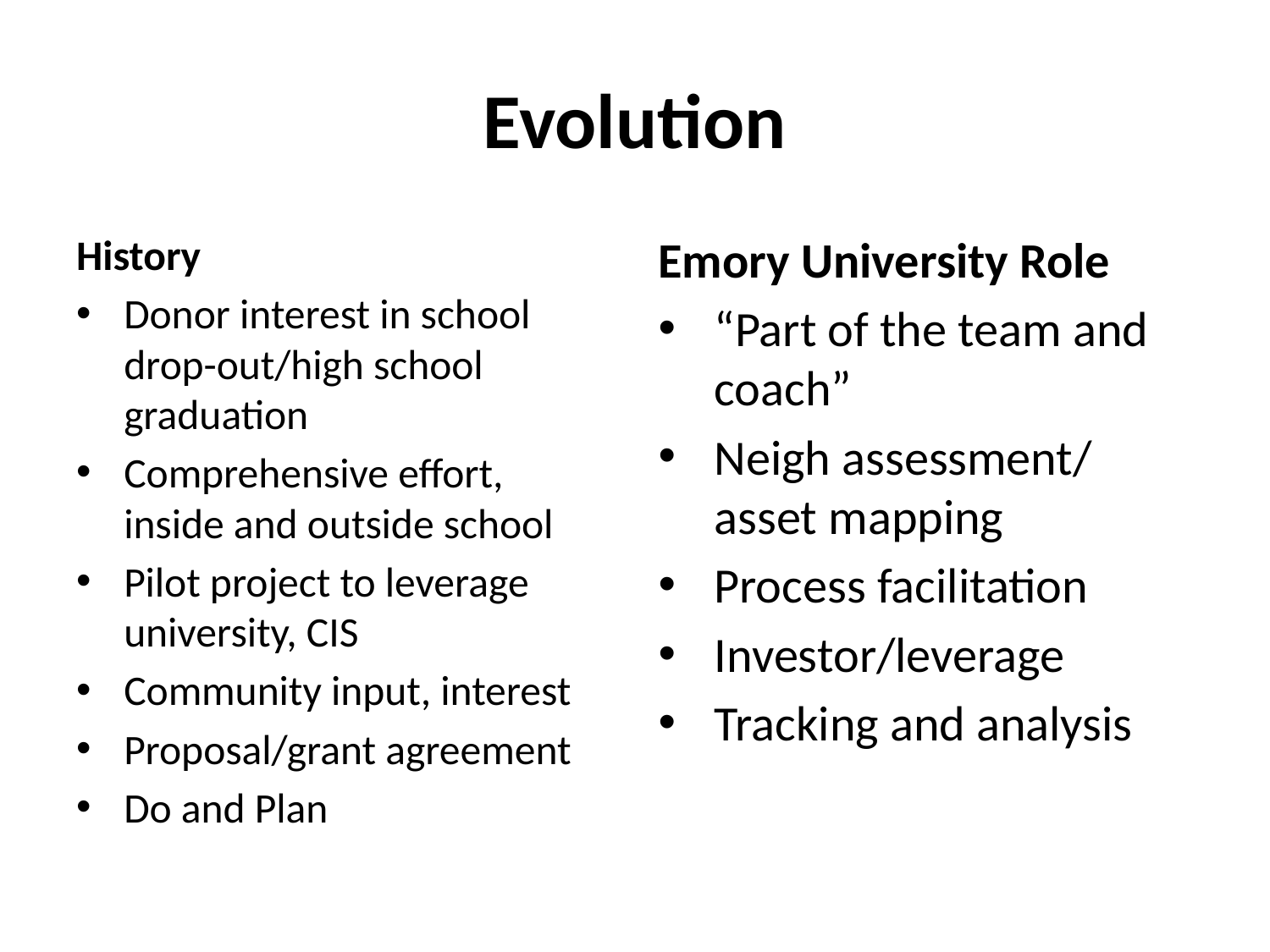

# Evolution
History
Donor interest in school drop-out/high school graduation
Comprehensive effort, inside and outside school
Pilot project to leverage university, CIS
Community input, interest
Proposal/grant agreement
Do and Plan

Emory University Role
“Part of the team and coach”
Neigh assessment/
asset mapping
Process facilitation
Investor/leverage
Tracking and analysis